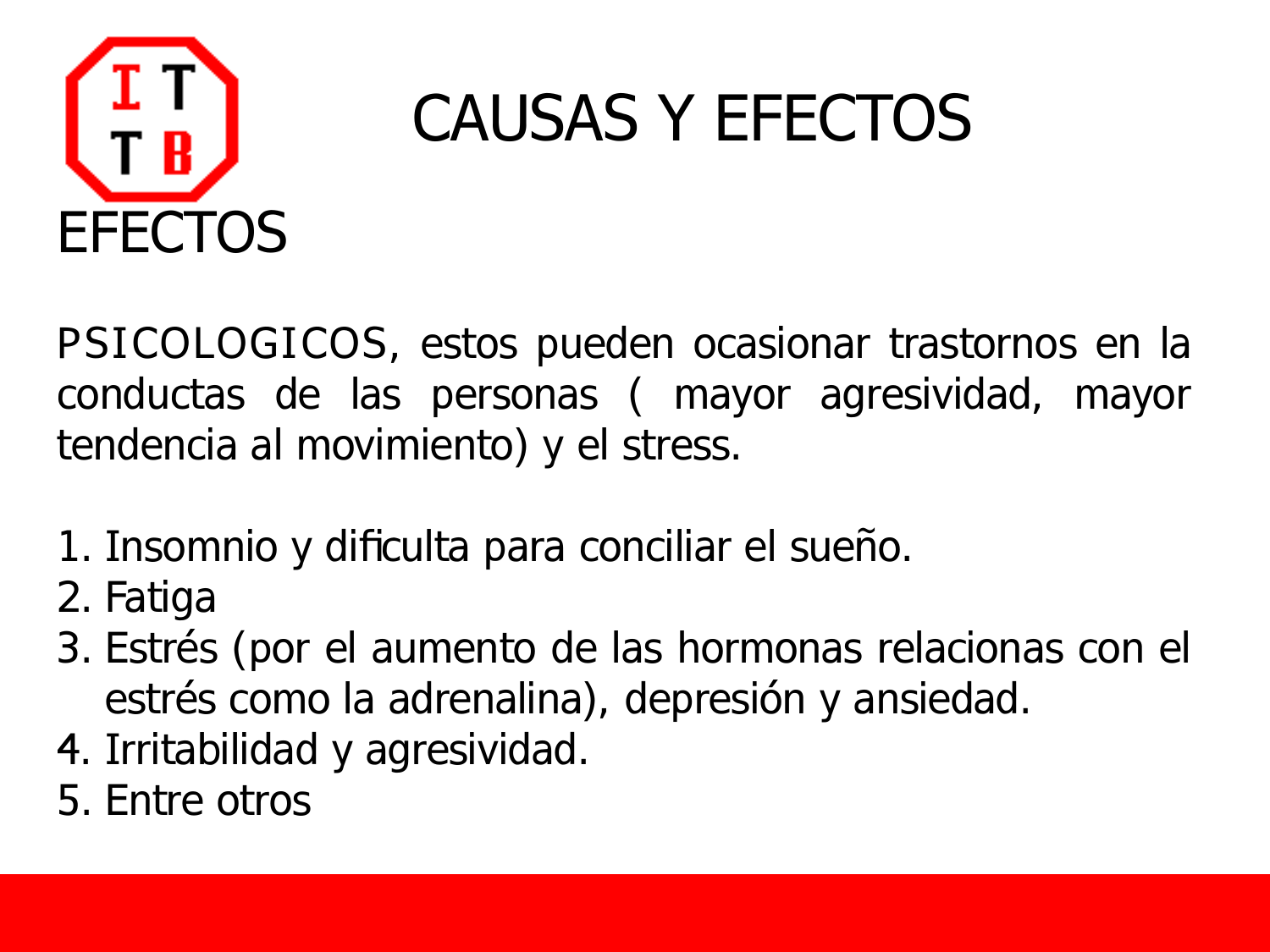

# CAUSAS Y EFECTOS

EFECTOS

PSICOLOGICOS, estos pueden ocasionar trastornos en la conductas de las personas ( mayor agresividad, mayor tendencia al movimiento) y el stress.

Insomnio y dificulta para conciliar el sueño.
Fatiga
Estrés (por el aumento de las hormonas relacionas con el estrés como la adrenalina), depresión y ansiedad.
Irritabilidad y agresividad.
Entre otros